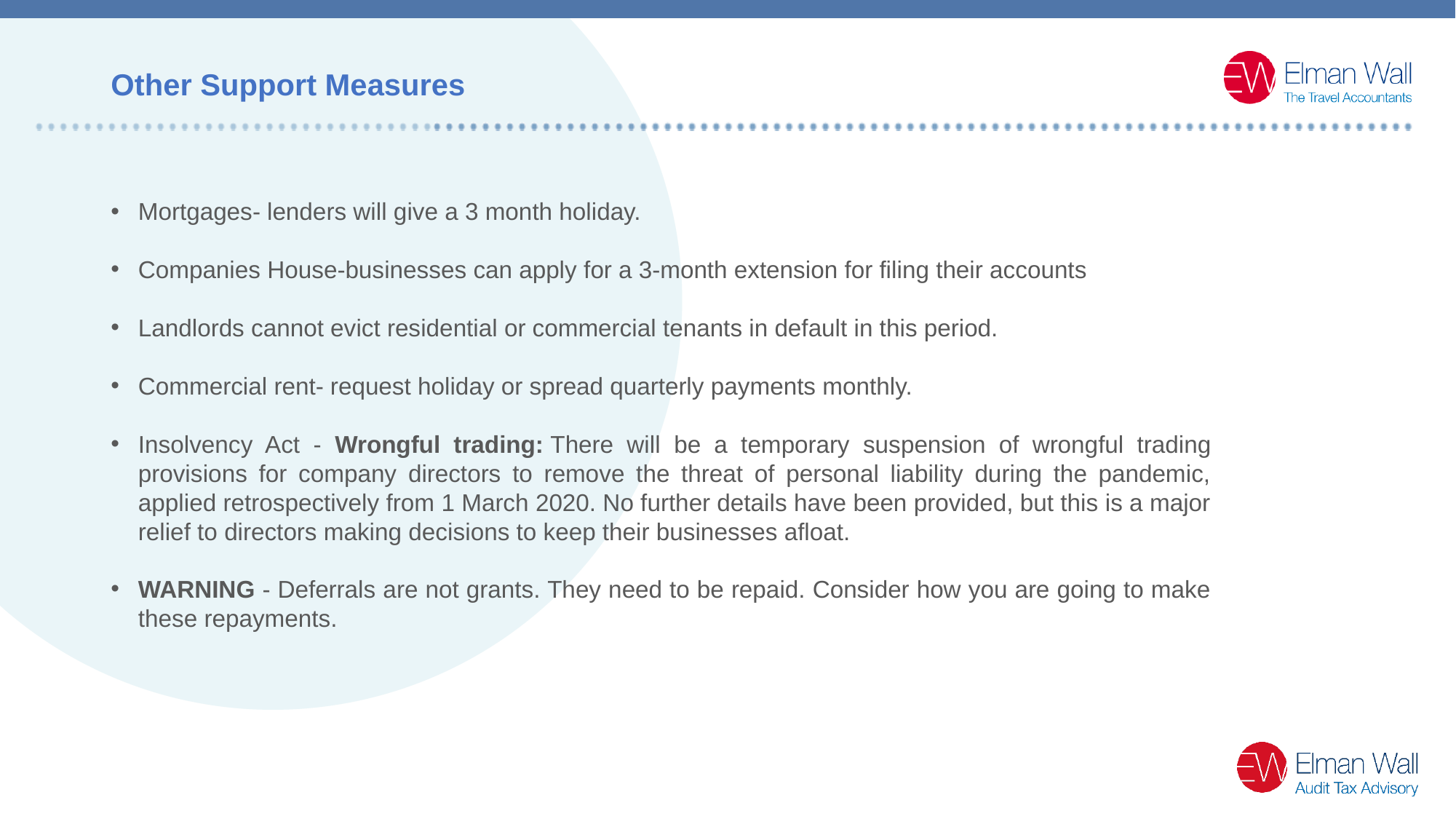

# Other Support Measures
Mortgages- lenders will give a 3 month holiday.

Companies House-businesses can apply for a 3-month extension for filing their accounts

Landlords cannot evict residential or commercial tenants in default in this period.

Commercial rent- request holiday or spread quarterly payments monthly.

Insolvency Act - Wrongful trading: There will be a temporary suspension of wrongful trading provisions for company directors to remove the threat of personal liability during the pandemic, applied retrospectively from 1 March 2020. No further details have been provided, but this is a major relief to directors making decisions to keep their businesses afloat.

WARNING - Deferrals are not grants. They need to be repaid. Consider how you are going to make these repayments.